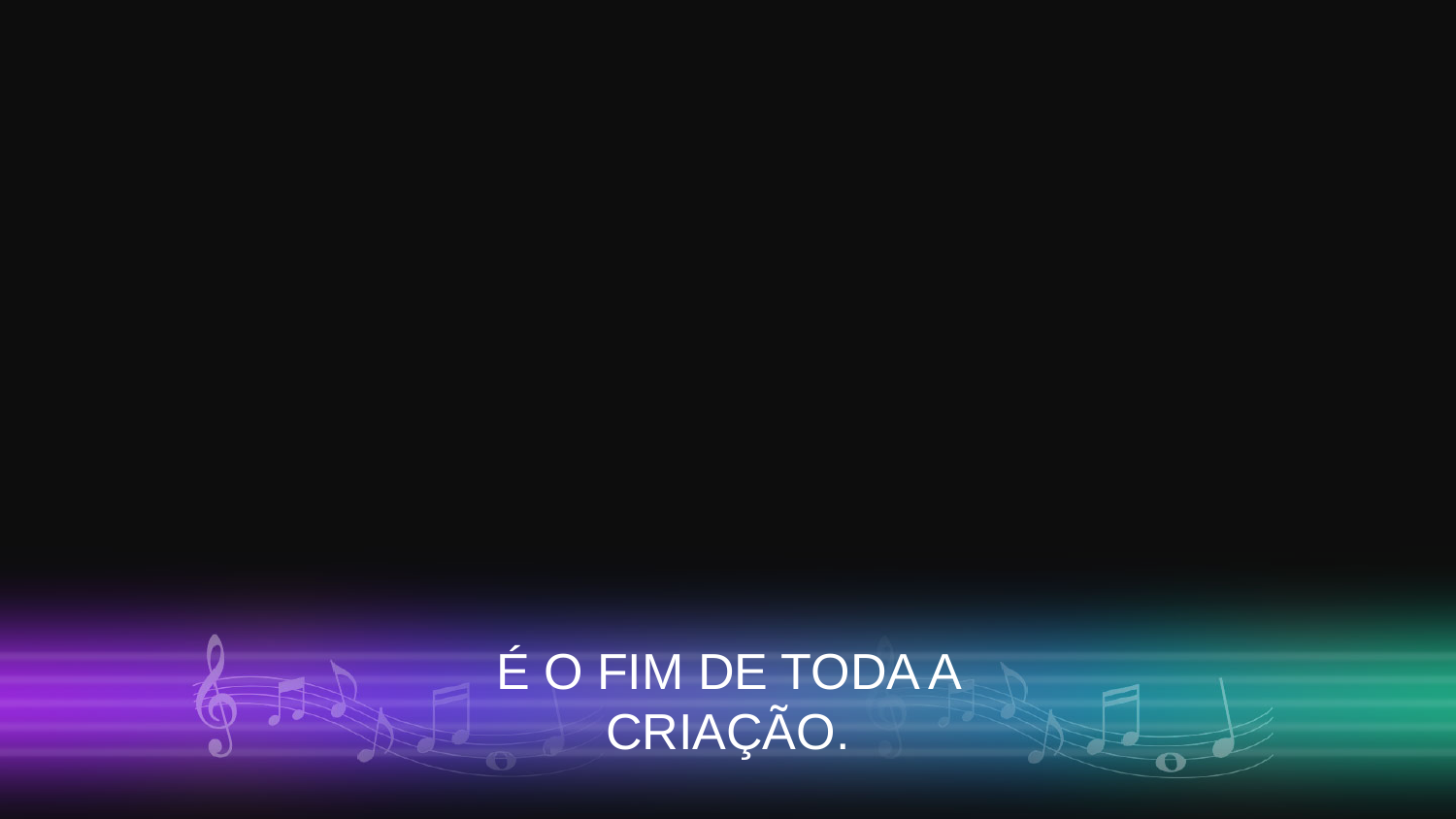

É O FIM DE TODA A CRIAÇÃO.